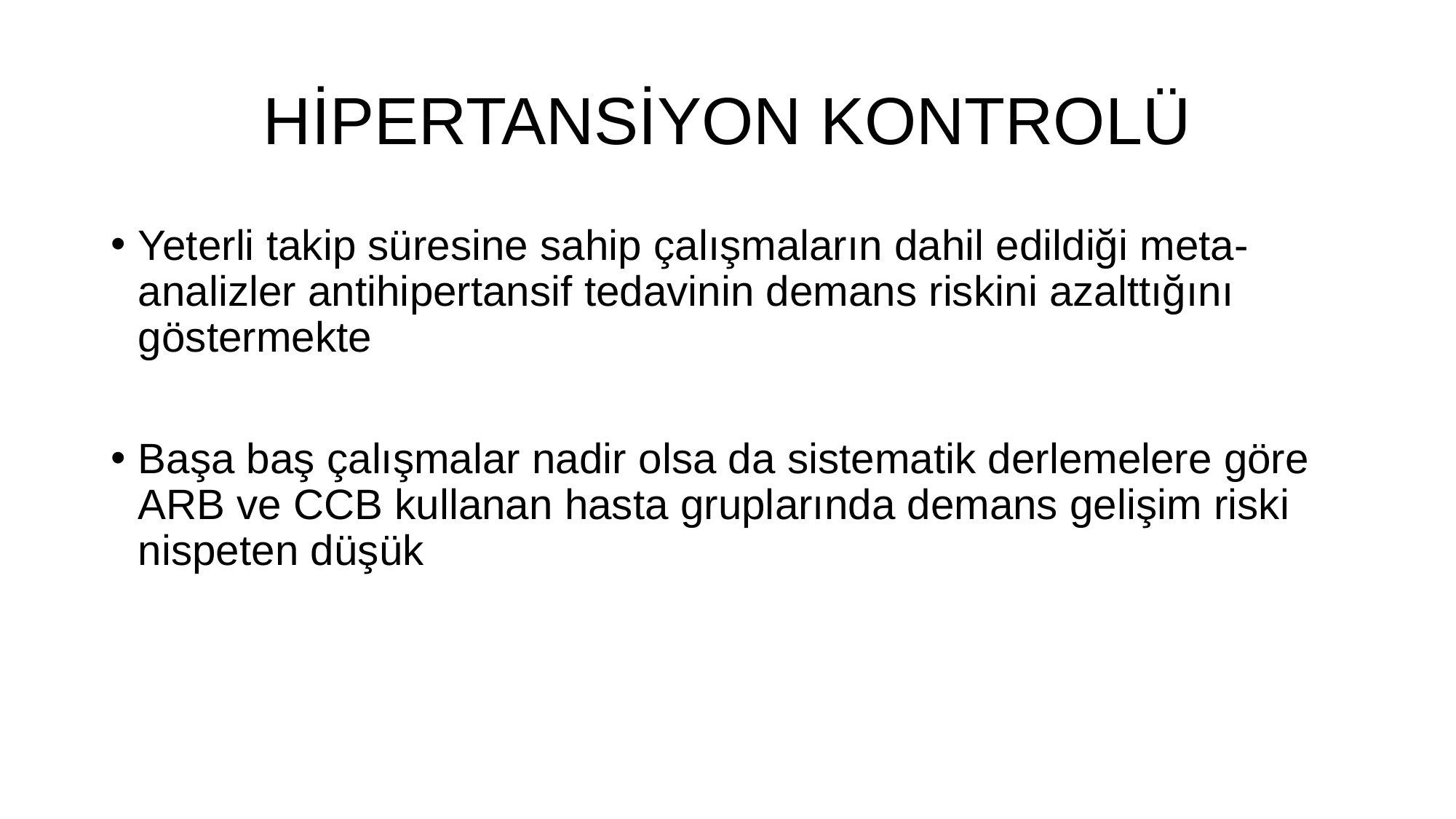

# HİPERTANSİYON KONTROLÜ
Yeterli takip süresine sahip çalışmaların dahil edildiği meta-analizler antihipertansif tedavinin demans riskini azalttığını göstermekte

Başa baş çalışmalar nadir olsa da sistematik derlemelere göre ARB ve CCB kullanan hasta gruplarında demans gelişim riski nispeten düşük